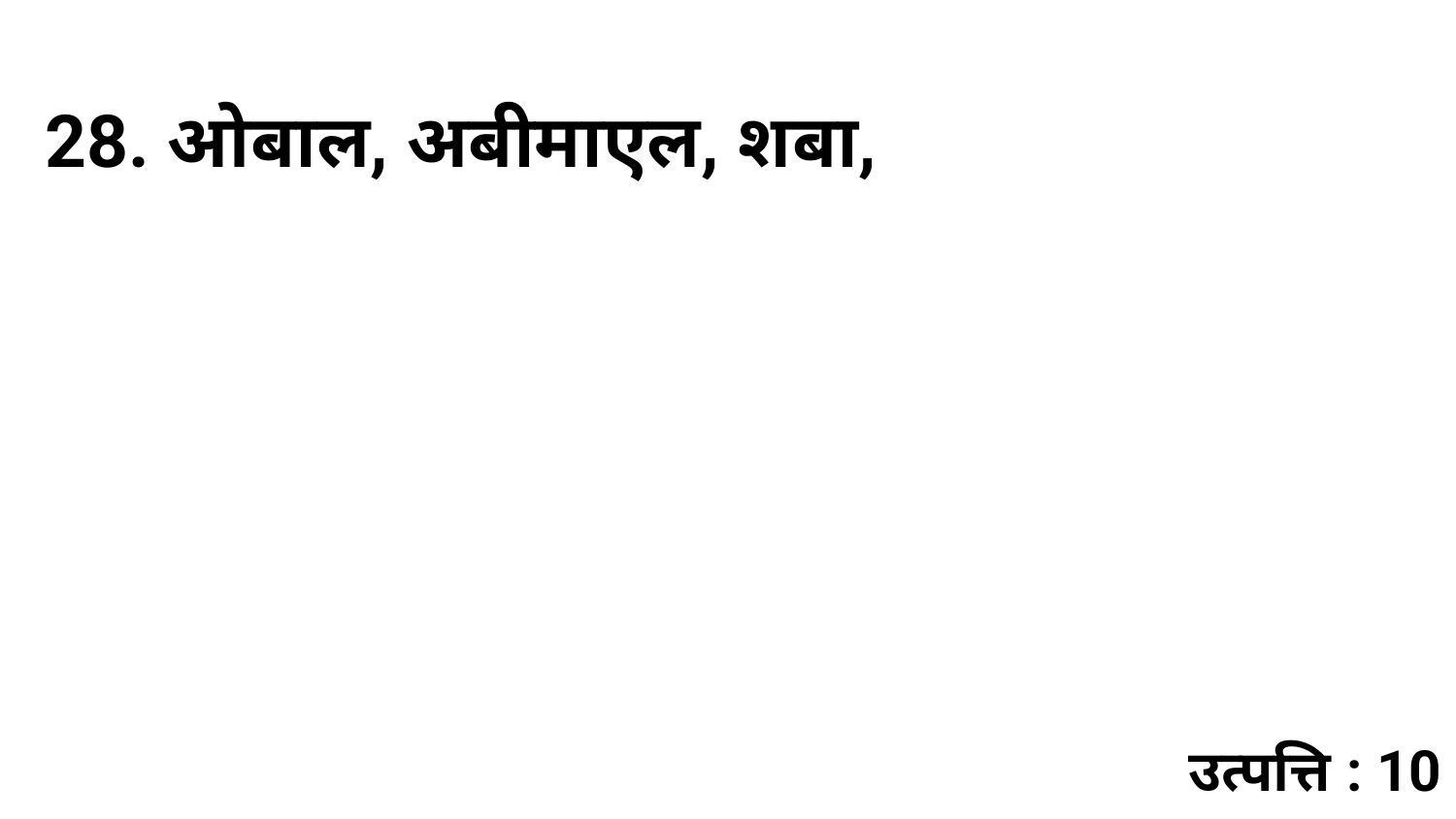

28. ओबाल, अबीमाएल, शबा,
उत्पत्ति : 10